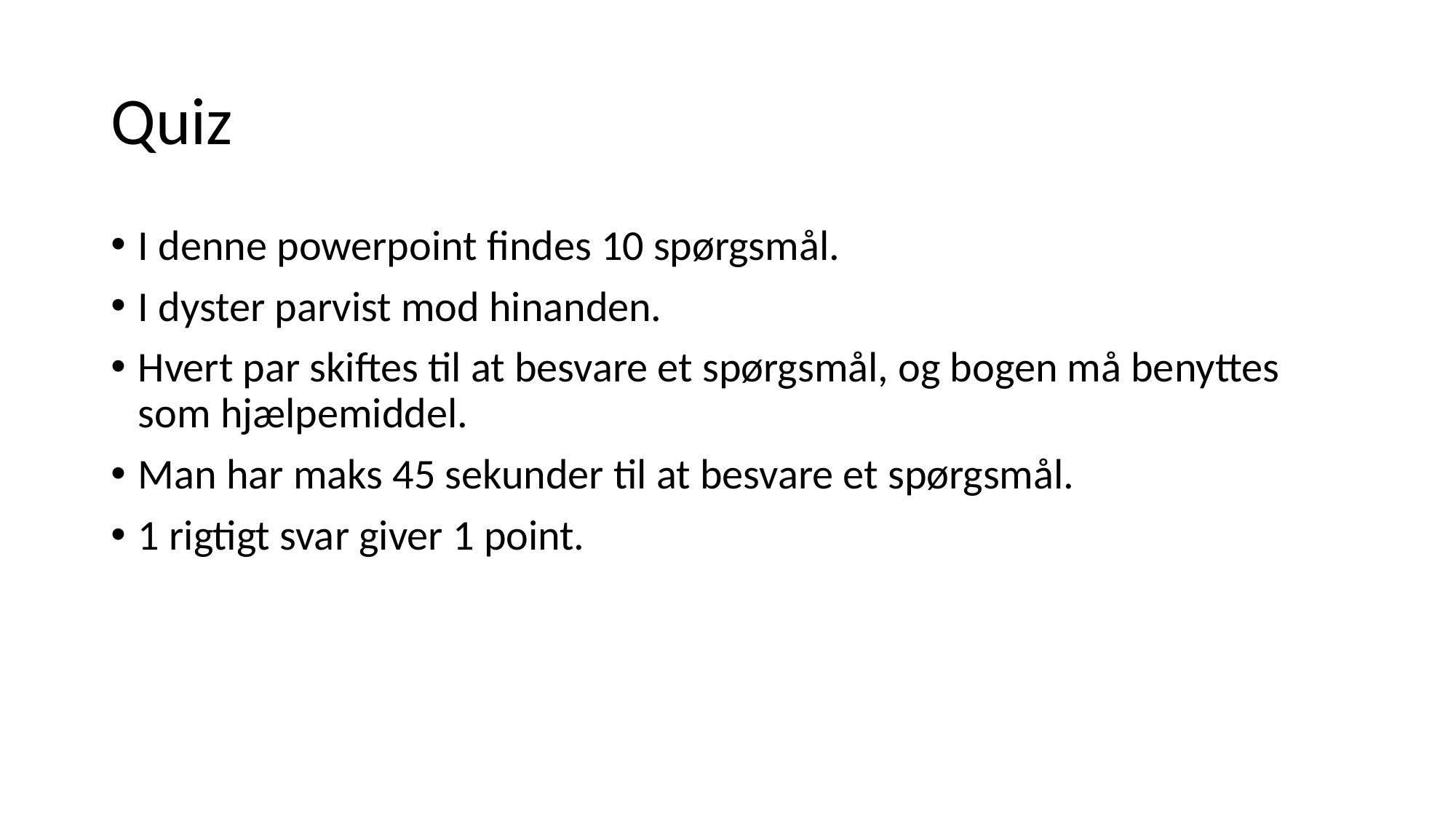

# Quiz
I denne powerpoint findes 10 spørgsmål.
I dyster parvist mod hinanden.
Hvert par skiftes til at besvare et spørgsmål, og bogen må benyttes som hjælpemiddel.
Man har maks 45 sekunder til at besvare et spørgsmål.
1 rigtigt svar giver 1 point.